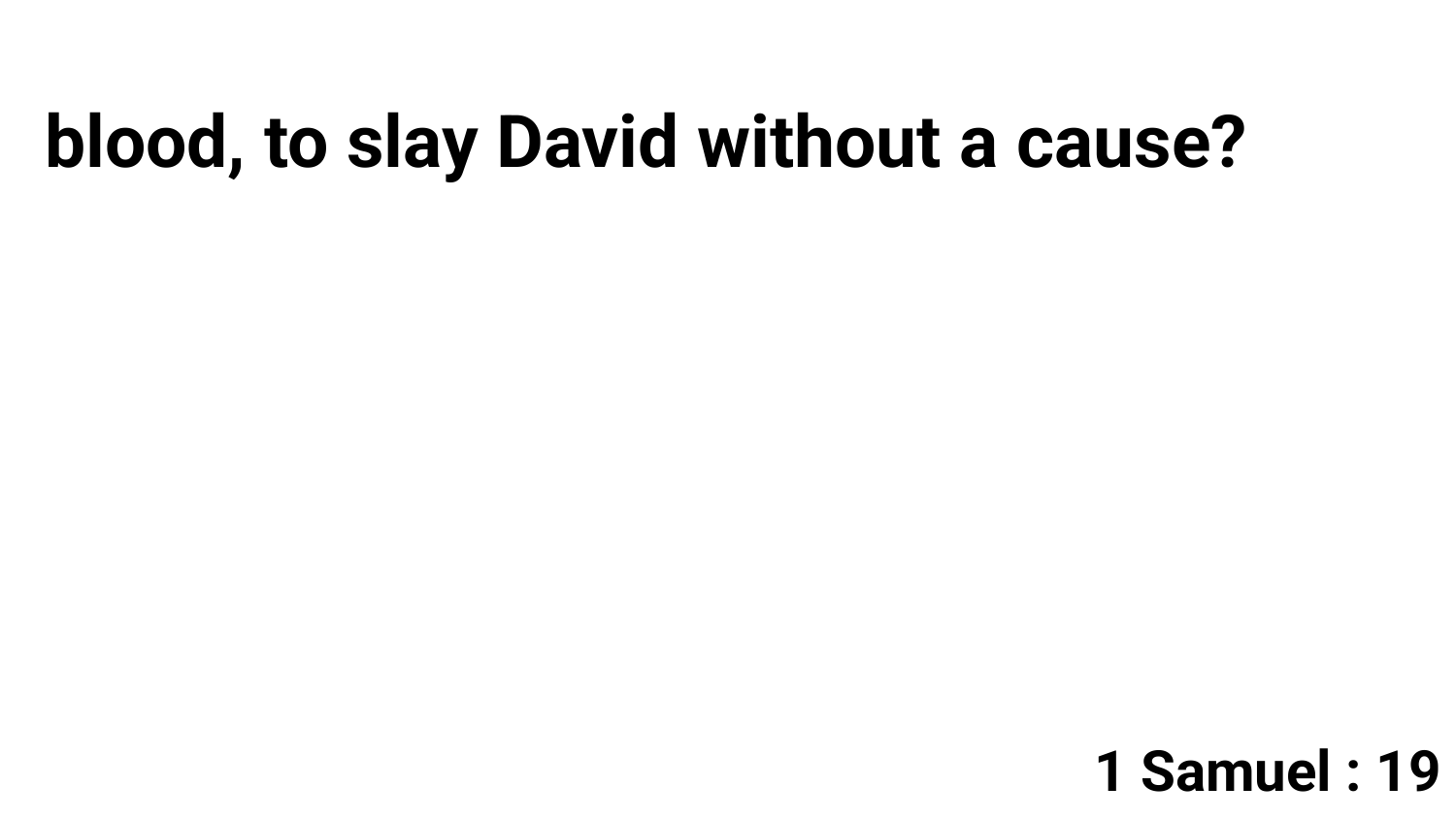

blood, to slay David without a cause?
1 Samuel : 19